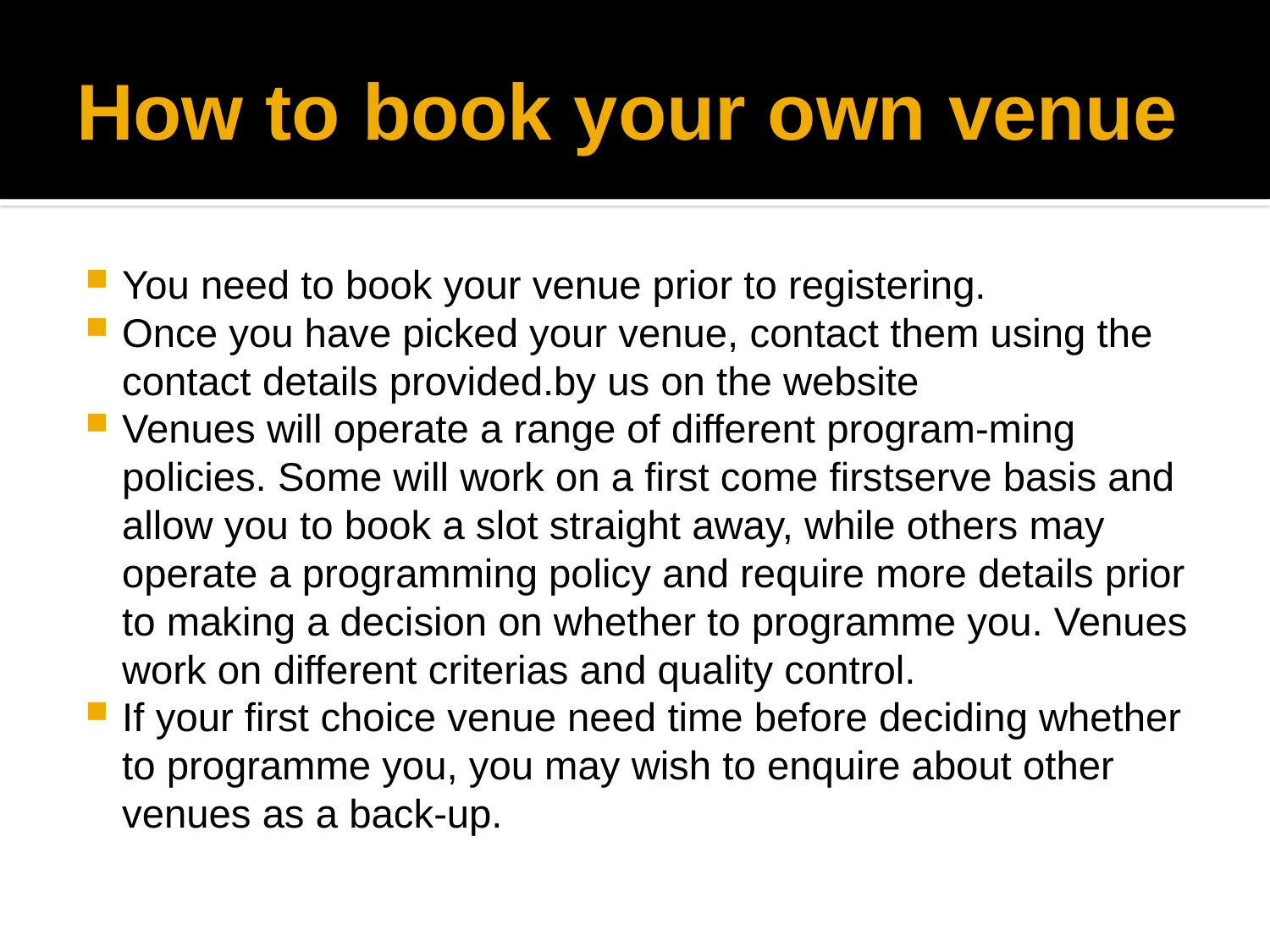

# How to book your own venue
You need to book your venue prior to registering.
Once you have picked your venue, contact them using the contact details provided.by us on the website
Venues will operate a range of different program-ming policies. Some will work on a first come firstserve basis and allow you to book a slot straight away, while others may operate a programming policy and require more details prior to making a decision on whether to programme you. Venues work on different criterias and quality control.
If your first choice venue need time before deciding whether to programme you, you may wish to enquire about other venues as a back-up.